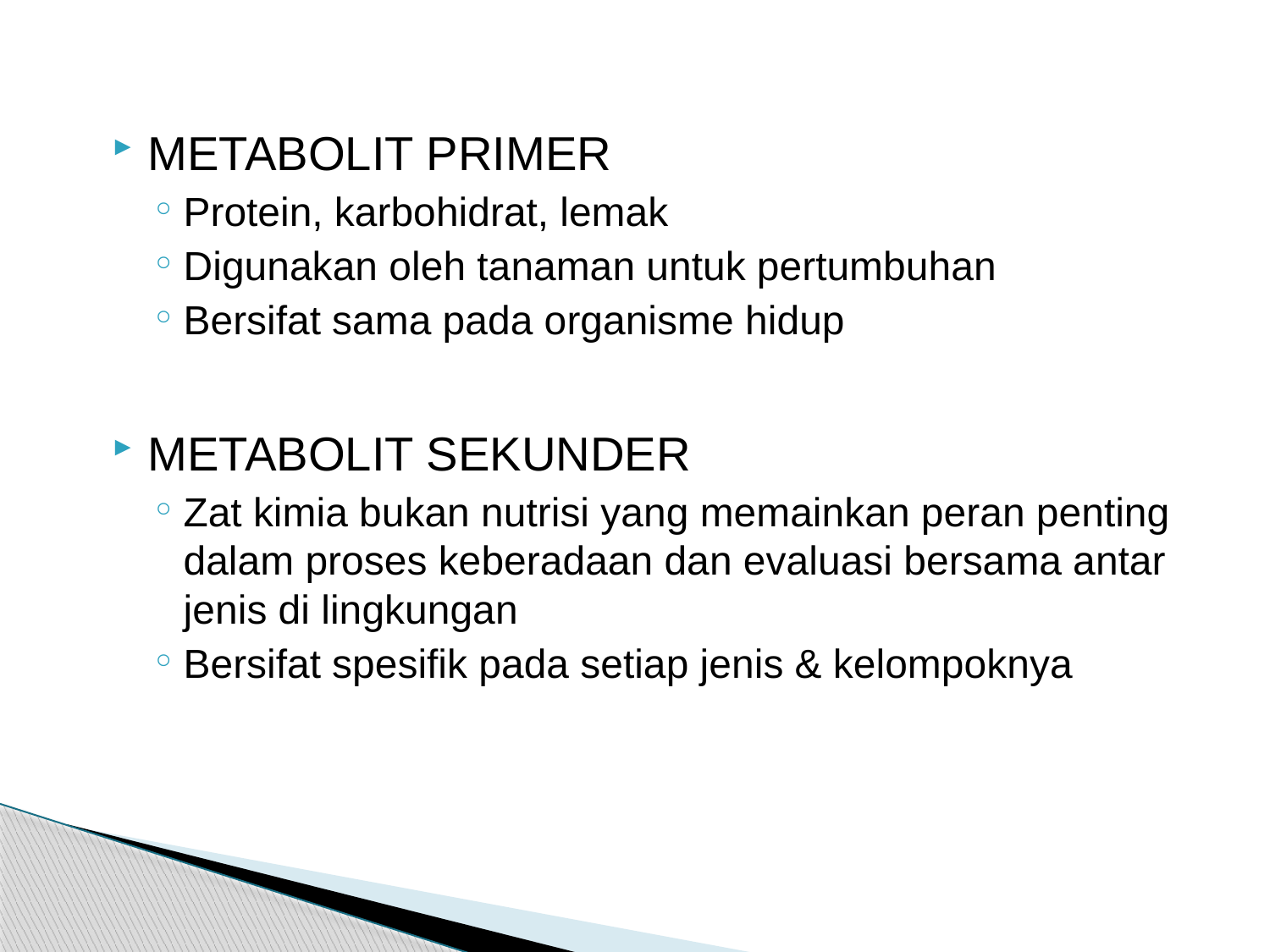

METABOLIT PRIMER
Protein, karbohidrat, lemak
Digunakan oleh tanaman untuk pertumbuhan
Bersifat sama pada organisme hidup

METABOLIT SEKUNDER
Zat kimia bukan nutrisi yang memainkan peran penting dalam proses keberadaan dan evaluasi bersama antar jenis di lingkungan
Bersifat spesifik pada setiap jenis & kelompoknya